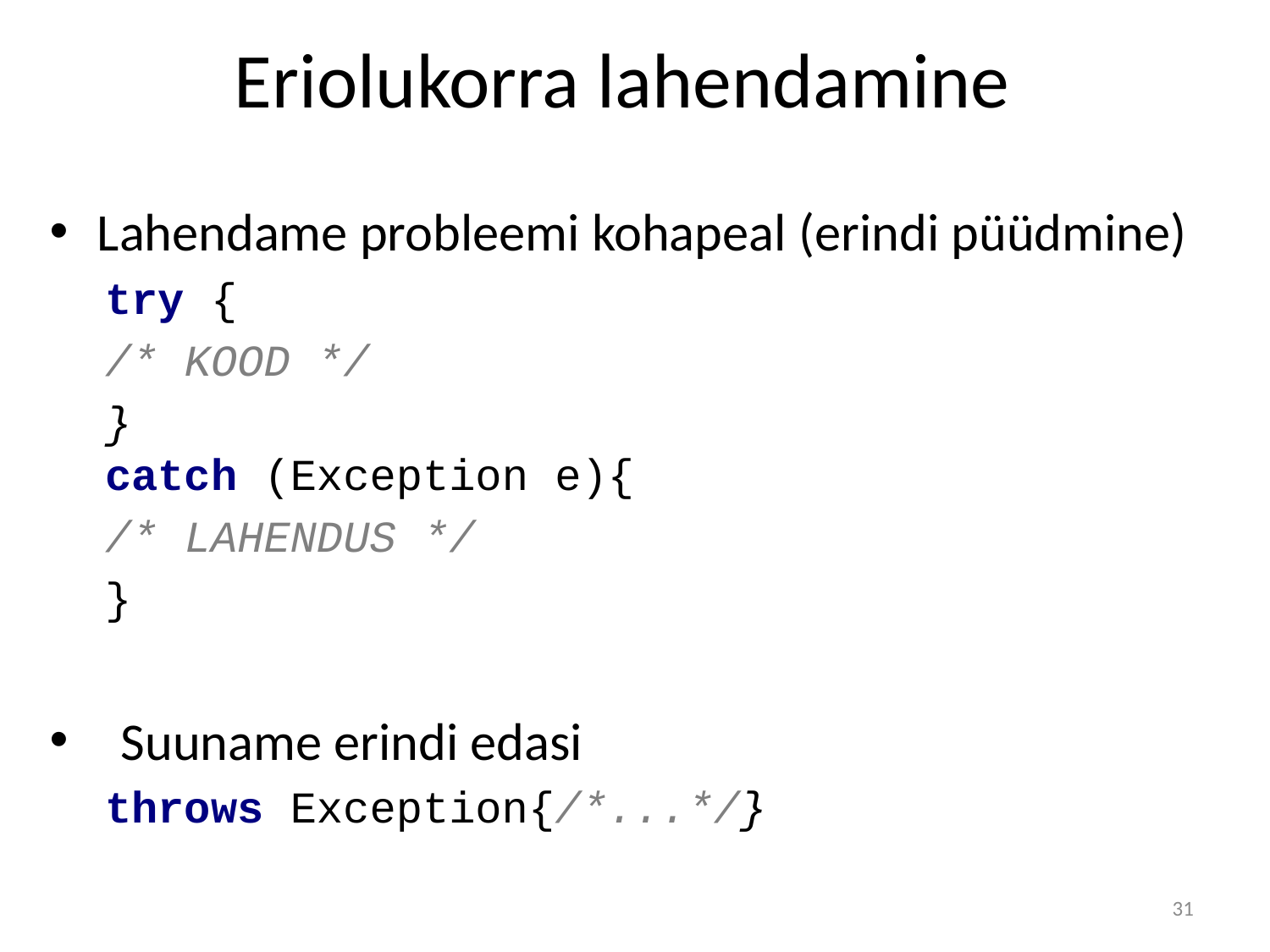

# Eriolukorra lahendamine
Lahendame probleemi kohapeal (erindi püüdmine)
try {
/* KOOD */
}
catch (Exception e){
/* LAHENDUS */
}

Suuname erindi edasi
throws Exception{/*...*/}

31